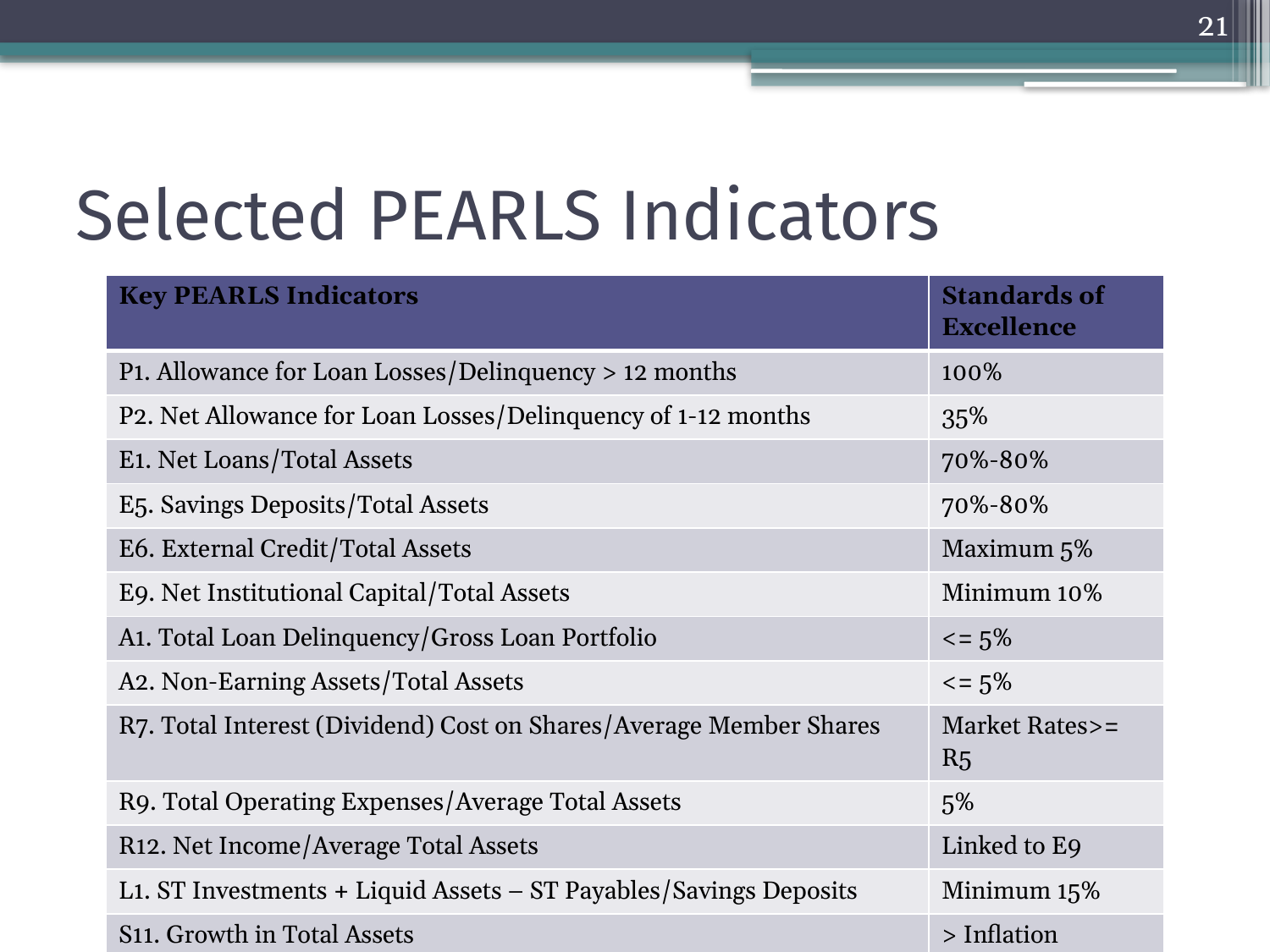

21
# Selected PEARLS Indicators
| Key PEARLS Indicators | Standards of Excellence |
| --- | --- |
| P1. Allowance for Loan Losses/Delinquency > 12 months | 100% |
| P2. Net Allowance for Loan Losses/Delinquency of 1-12 months | 35% |
| E1. Net Loans/Total Assets | 70%-80% |
| E5. Savings Deposits/Total Assets | 70%-80% |
| E6. External Credit/Total Assets | Maximum 5% |
| E9. Net Institutional Capital/Total Assets | Minimum 10% |
| A1. Total Loan Delinquency/Gross Loan Portfolio | <= 5% |
| A2. Non-Earning Assets/Total Assets | <= 5% |
| R7. Total Interest (Dividend) Cost on Shares/Average Member Shares | Market Rates>= R5 |
| R9. Total Operating Expenses/Average Total Assets | 5% |
| R12. Net Income/Average Total Assets | Linked to E9 |
| L1. ST Investments + Liquid Assets – ST Payables/Savings Deposits | Minimum 15% |
| S11. Growth in Total Assets | > Inflation |